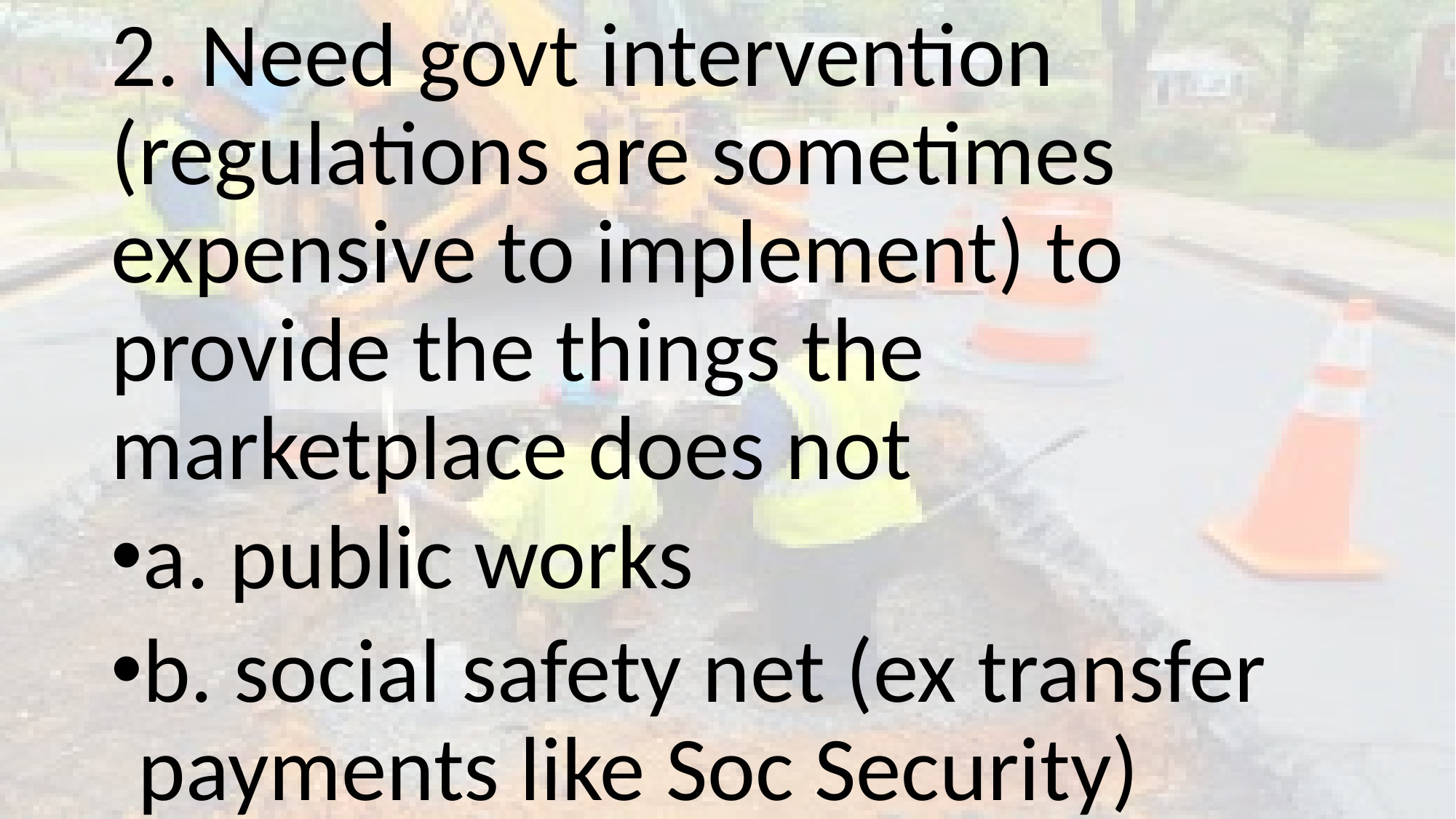

# 2. Need govt intervention (regulations are sometimes expensive to implement) to provide the things the marketplace does not
a. public works
b. social safety net (ex transfer payments like Soc Security)